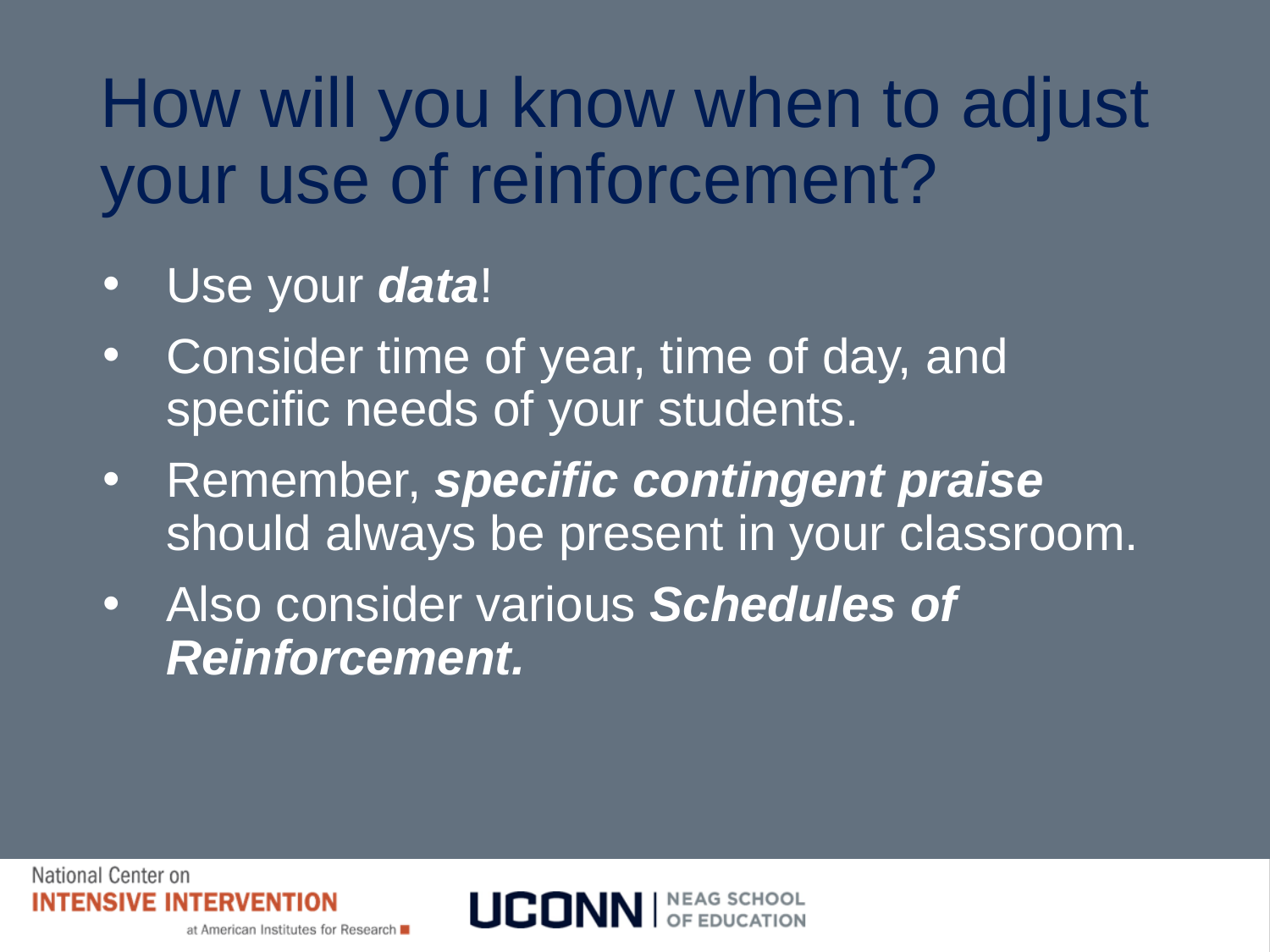

# How will you know when to adjust your use of reinforcement?
Use your data!
Consider time of year, time of day, and specific needs of your students.
Remember, specific contingent praise should always be present in your classroom.
Also consider various Schedules of Reinforcement.